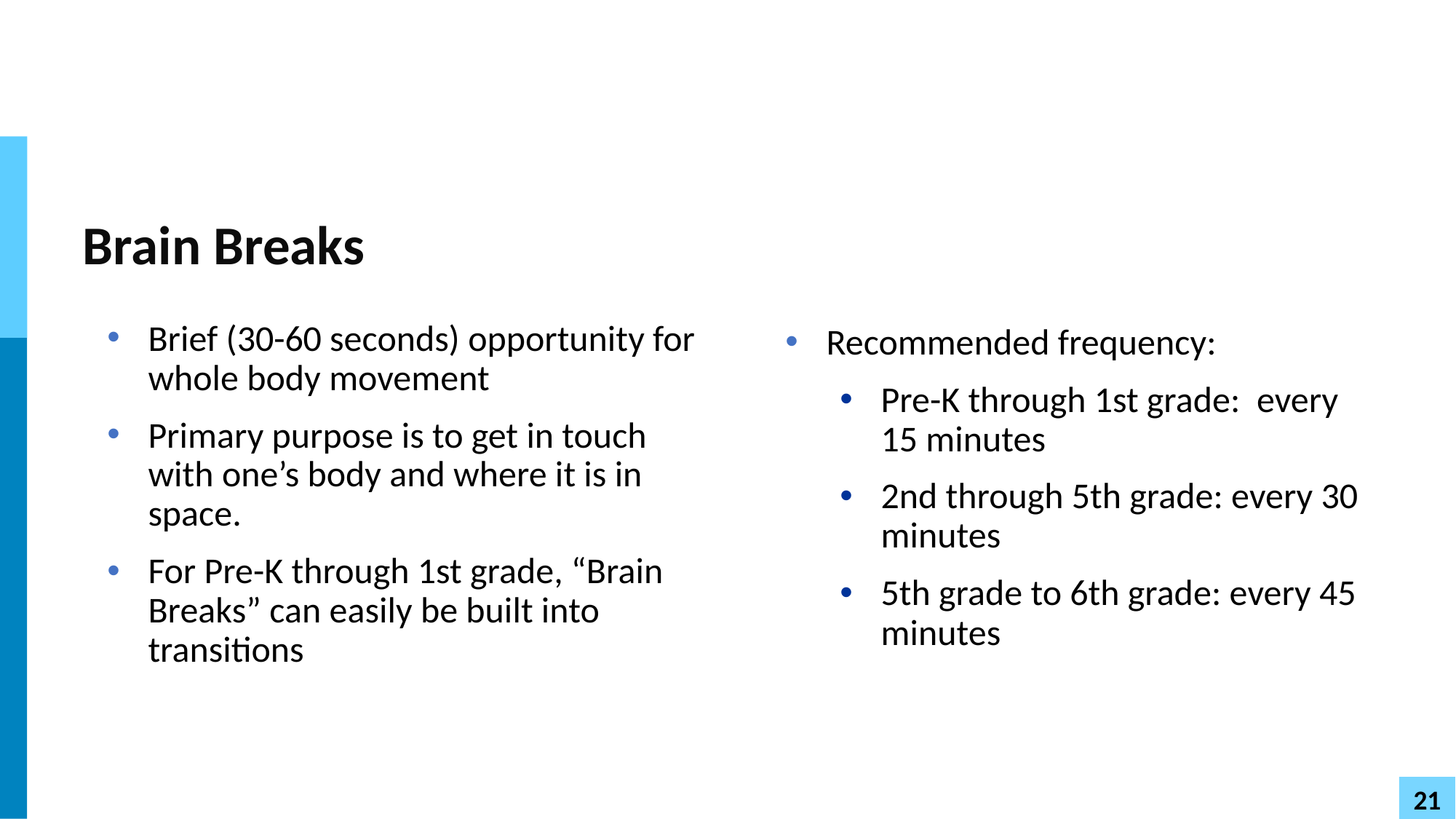

# Brain Breaks
Brief (30-60 seconds) opportunity for whole body movement
Primary purpose is to get in touch with one’s body and where it is in space.
For Pre-K through 1st grade, “Brain Breaks” can easily be built into transitions
Recommended frequency:
Pre-K through 1st grade:  every 15 minutes
2nd through 5th grade: every 30 minutes
5th grade to 6th grade: every 45 minutes